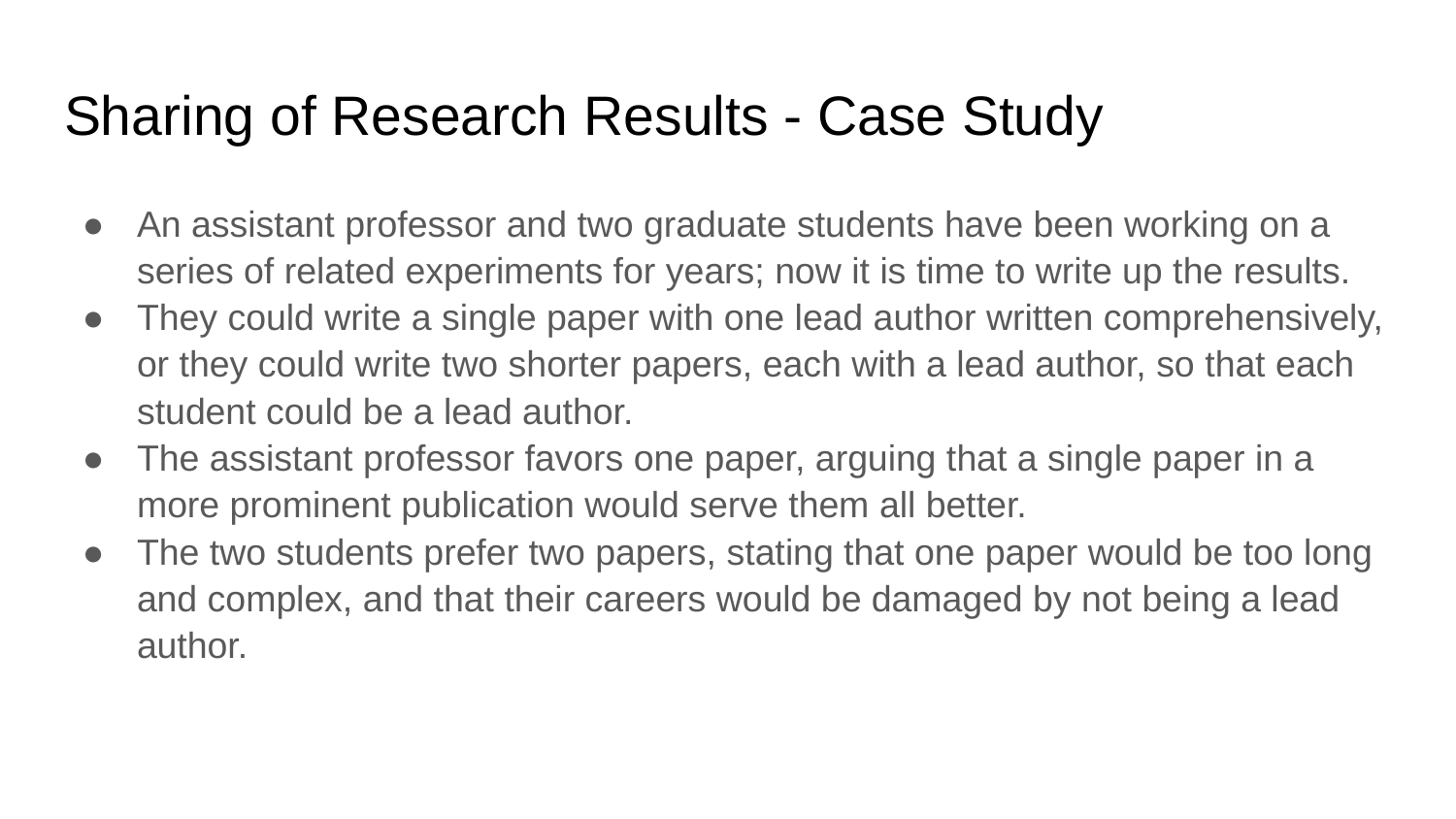

# Sharing of Research Results - Case Study
An assistant professor and two graduate students have been working on a series of related experiments for years; now it is time to write up the results.
They could write a single paper with one lead author written comprehensively, or they could write two shorter papers, each with a lead author, so that each student could be a lead author.
The assistant professor favors one paper, arguing that a single paper in a more prominent publication would serve them all better.
The two students prefer two papers, stating that one paper would be too long and complex, and that their careers would be damaged by not being a lead author.